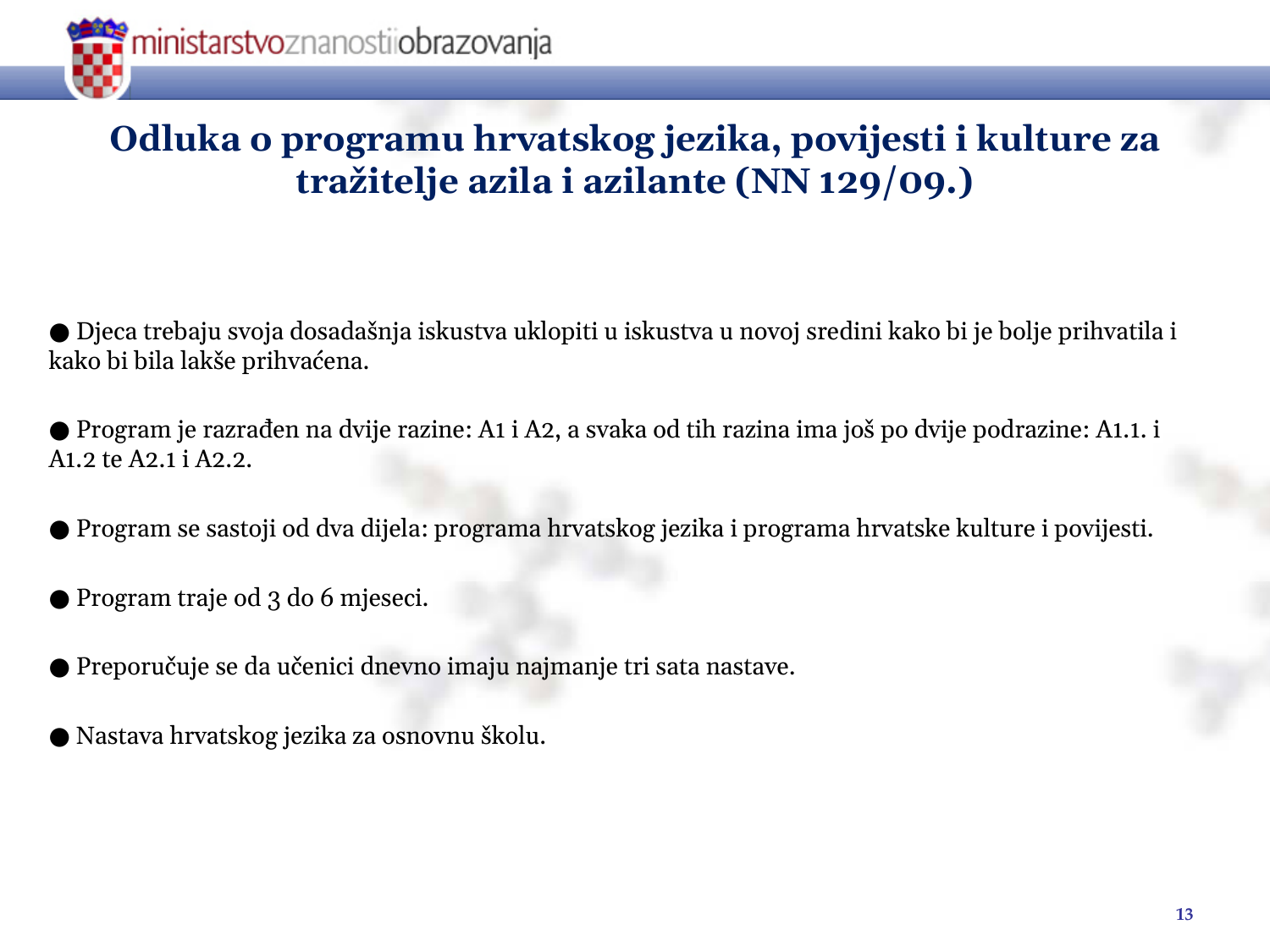

# Odluka o programu hrvatskog jezika, povijesti i kulture za tražitelje azila i azilante (NN 129/09.)
● Djeca trebaju svoja dosadašnja iskustva uklopiti u iskustva u novoj sredini kako bi je bolje prihvatila i kako bi bila lakše prihvaćena.

● Program je razrađen na dvije razine: A1 i A2, a svaka od tih razina ima još po dvije podrazine: A1.1. i A1.2 te A2.1 i A2.2.

● Program se sastoji od dva dijela: programa hrvatskog jezika i programa hrvatske kulture i povijesti.

● Program traje od 3 do 6 mjeseci.

● Preporučuje se da učenici dnevno imaju najmanje tri sata nastave.

● Nastava hrvatskog jezika za osnovnu školu.

13